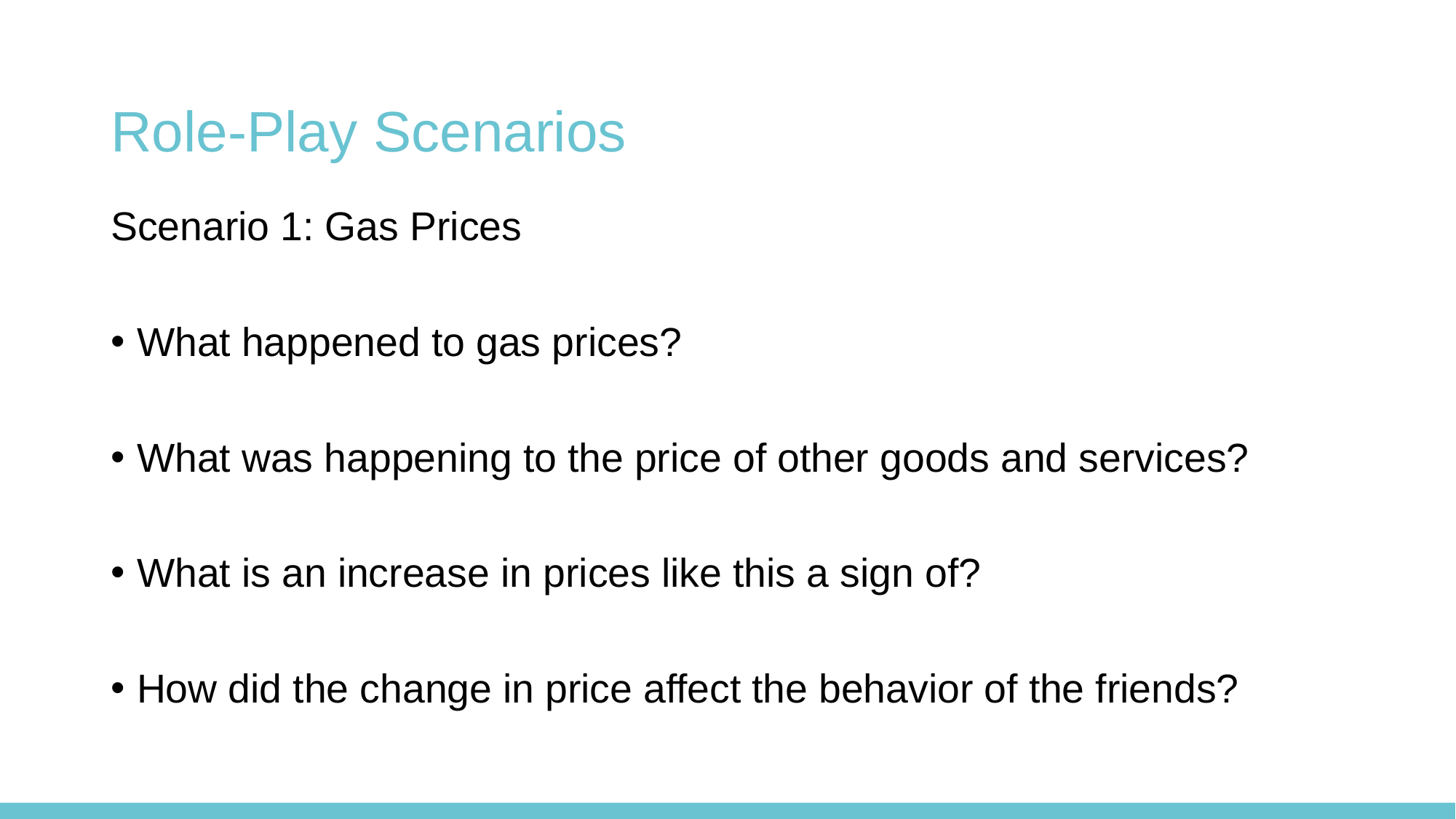

# Role-Play Scenarios
Scenario 1: Gas Prices

What happened to gas prices?

What was happening to the price of other goods and services?

What is an increase in prices like this a sign of?

How did the change in price affect the behavior of the friends?